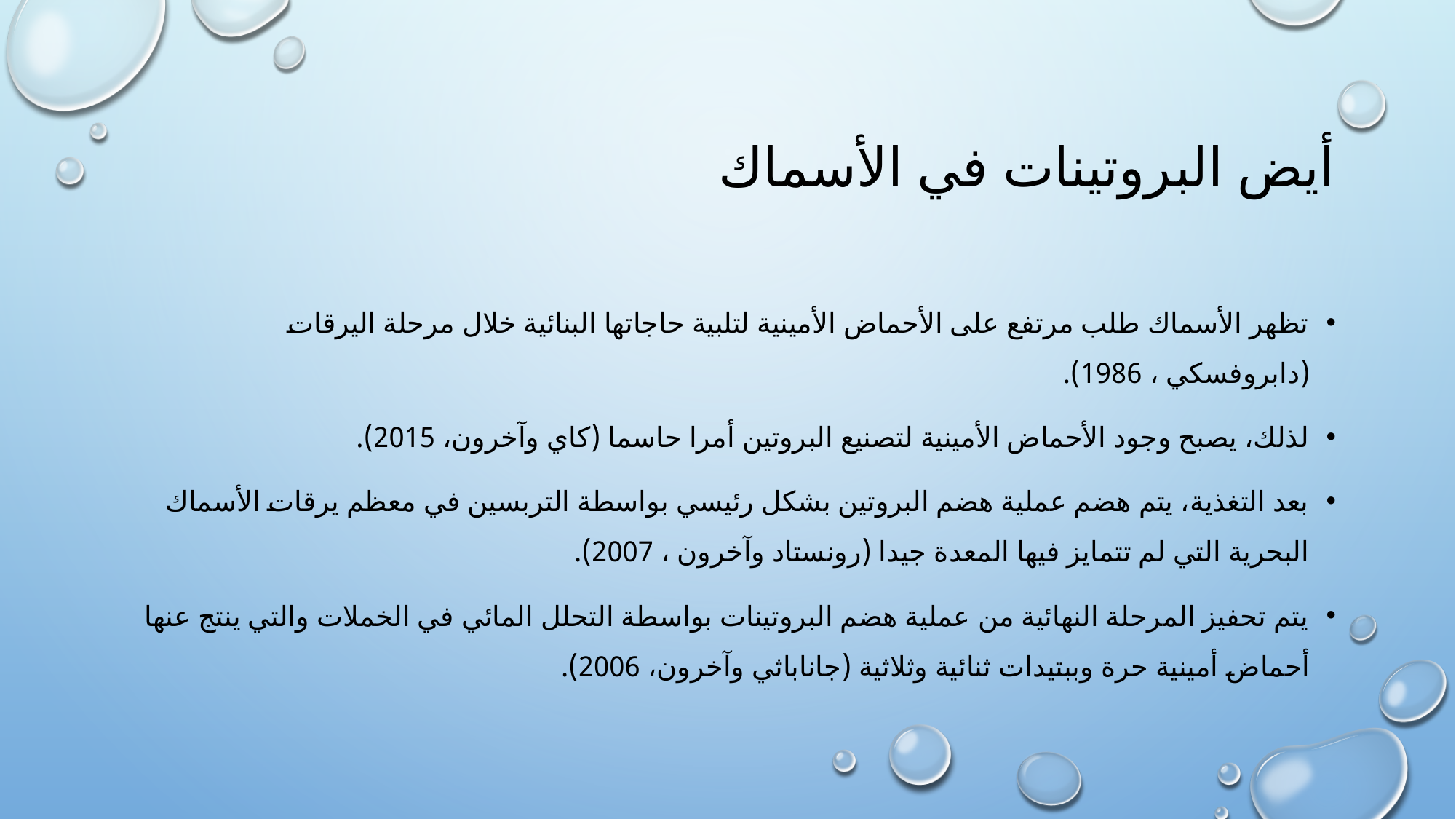

# أيض البروتينات في الأسماك
تظهر الأسماك طلب مرتفع على الأحماض الأمينية لتلبية حاجاتها البنائية خلال مرحلة اليرقات (دابروفسكي ، 1986).
لذلك، يصبح وجود الأحماض الأمينية لتصنيع البروتين أمرا حاسما (كاي وآخرون، 2015).
بعد التغذية، يتم هضم عملية هضم البروتين بشكل رئيسي بواسطة التربسين في معظم يرقات الأسماك البحرية التي لم تتمايز فيها المعدة جيدا (رونستاد وآخرون ، 2007).
يتم تحفيز المرحلة النهائية من عملية هضم البروتينات بواسطة التحلل المائي في الخملات والتي ينتج عنها أحماض أمينية حرة وببتيدات ثنائية وثلاثية (جاناباثي وآخرون، 2006).